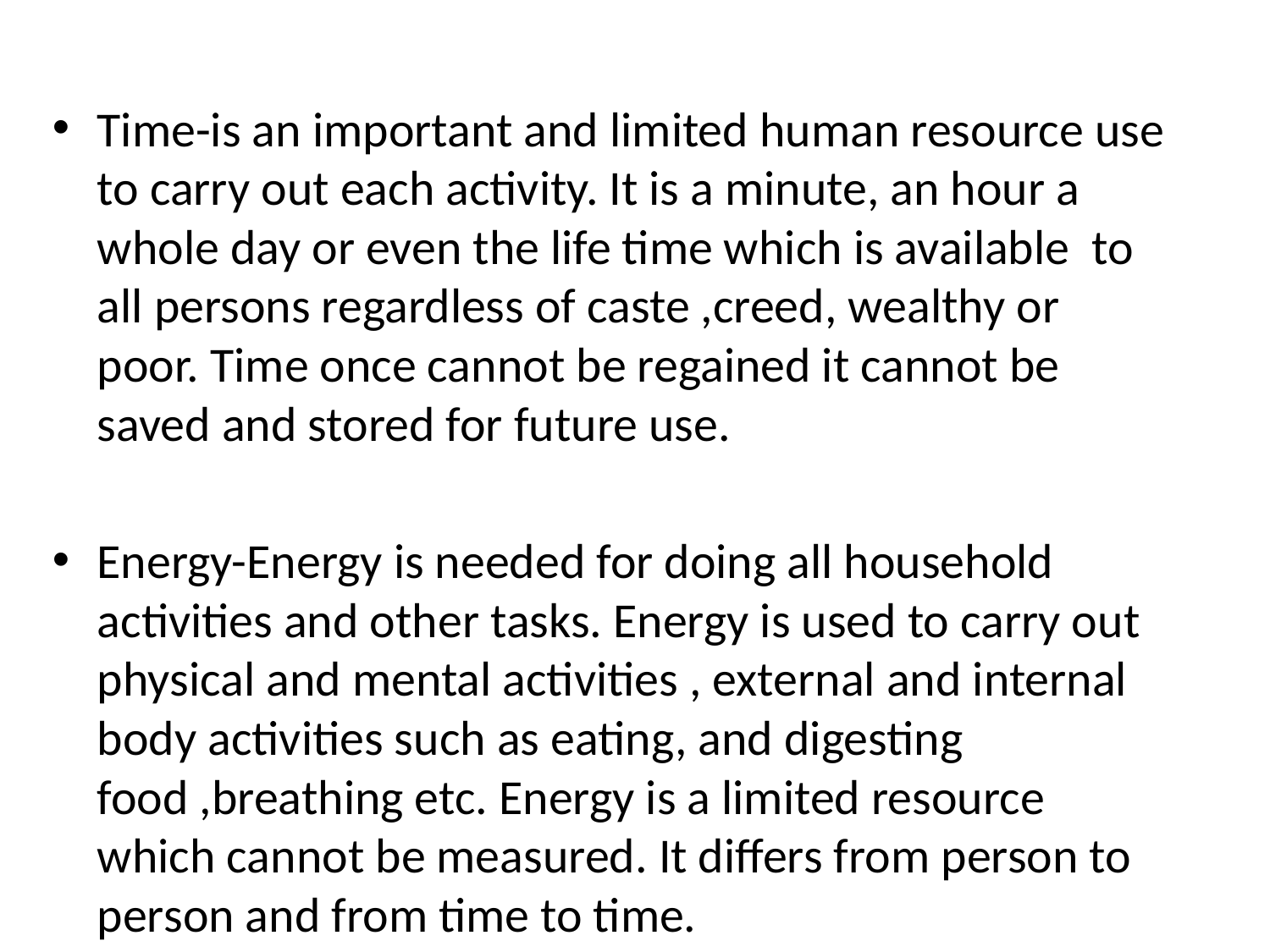

Time-is an important and limited human resource use to carry out each activity. It is a minute, an hour a whole day or even the life time which is available  to all persons regardless of caste ,creed, wealthy or poor. Time once cannot be regained it cannot be saved and stored for future use.

Energy-Energy is needed for doing all household activities and other tasks. Energy is used to carry out physical and mental activities , external and internal body activities such as eating, and digesting food ,breathing etc. Energy is a limited resource which cannot be measured. It differs from person to person and from time to time.